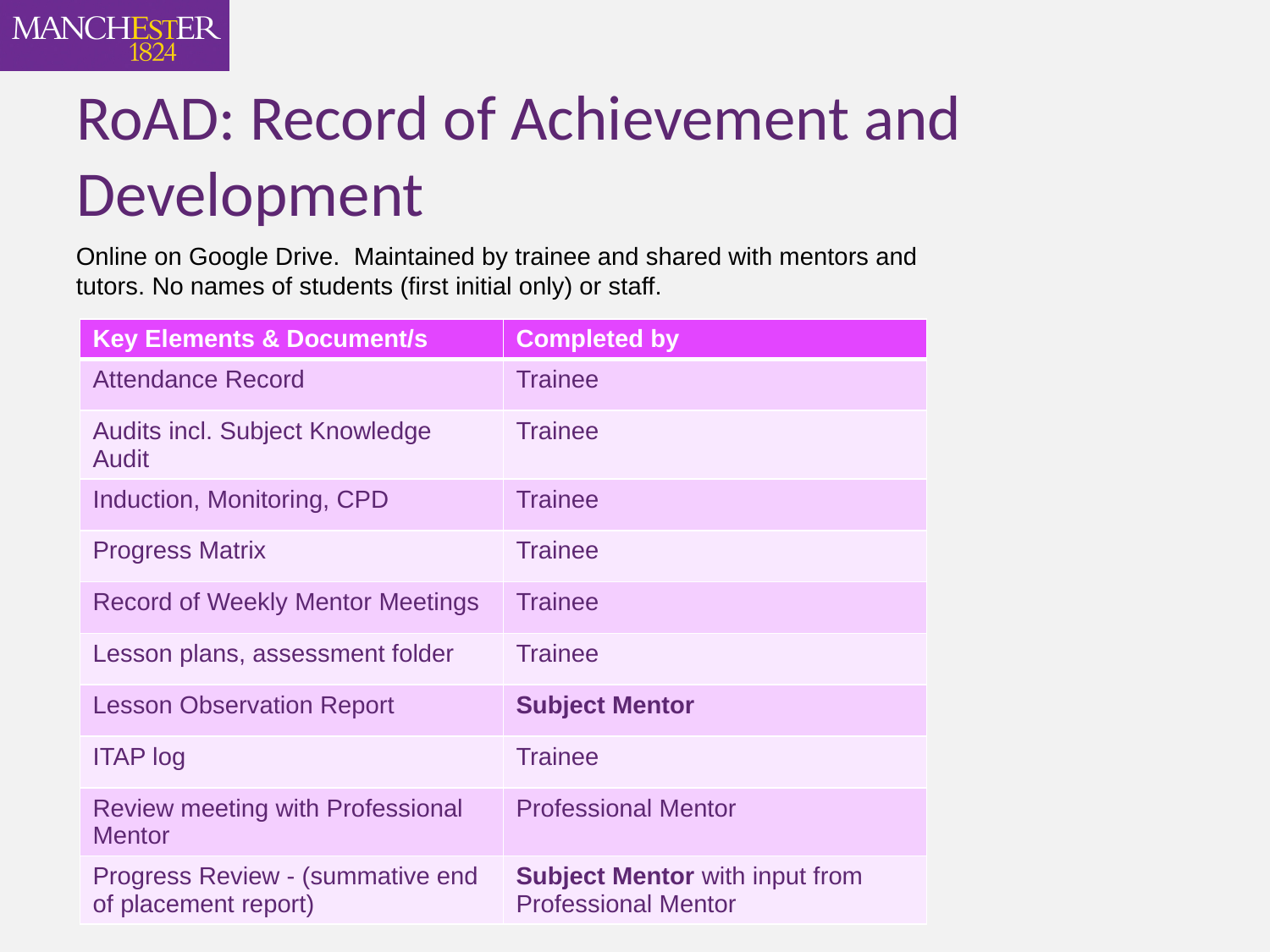

# RoAD: Record of Achievement and Development

Online on Google Drive.  Maintained by trainee and shared with mentors and tutors. No names of students (first initial only) or staff.
| Key Elements & Document/s | Completed by |
| --- | --- |
| Attendance Record | Trainee |
| Audits incl. Subject Knowledge Audit | Trainee |
| Induction, Monitoring, CPD | Trainee |
| Progress Matrix | Trainee |
| Record of Weekly Mentor Meetings | Trainee |
| Lesson plans, assessment folder | Trainee |
| Lesson Observation Report | Subject Mentor |
| ITAP log | Trainee |
| Review meeting with Professional Mentor | Professional Mentor |
| Progress Review - (summative end of placement report) | Subject Mentor with input from Professional Mentor |